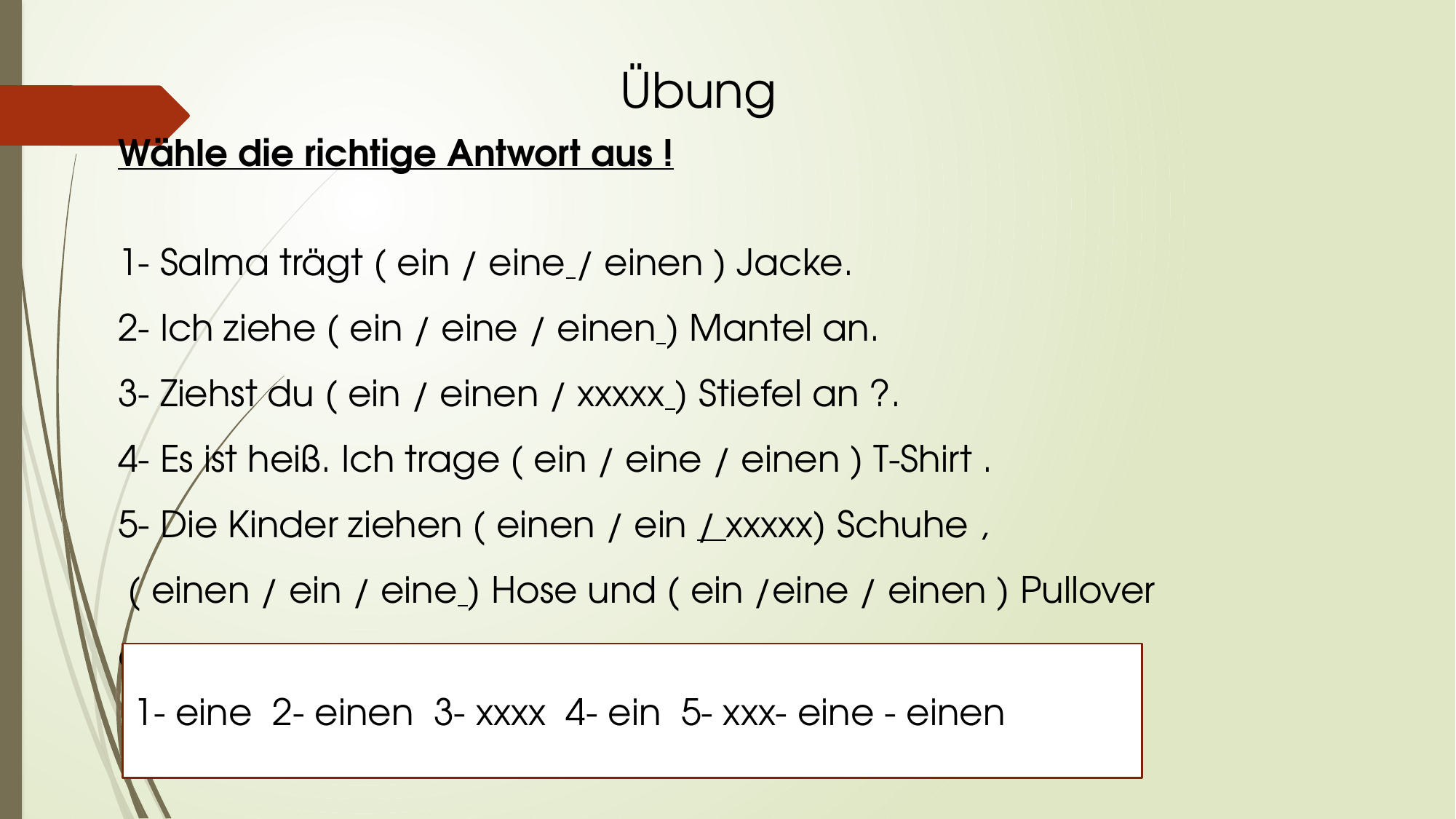

Übung
Wähle die richtige Antwort aus !

1- Salma trägt ( ein / eine / einen ) Jacke.
2- Ich ziehe ( ein / eine / einen ) Mantel an.
3- Ziehst du ( ein / einen / xxxxx ) Stiefel an ?.
4- Es ist heiß. Ich trage ( ein / eine / einen ) T-Shirt .
5- Die Kinder ziehen ( einen / ein / xxxxx) Schuhe ,
 ( einen / ein / eine ) Hose und ( ein /eine / einen ) Pullover an .
1- eine  2- einen  3- xxxx  4- ein  5- xxx- eine - einen